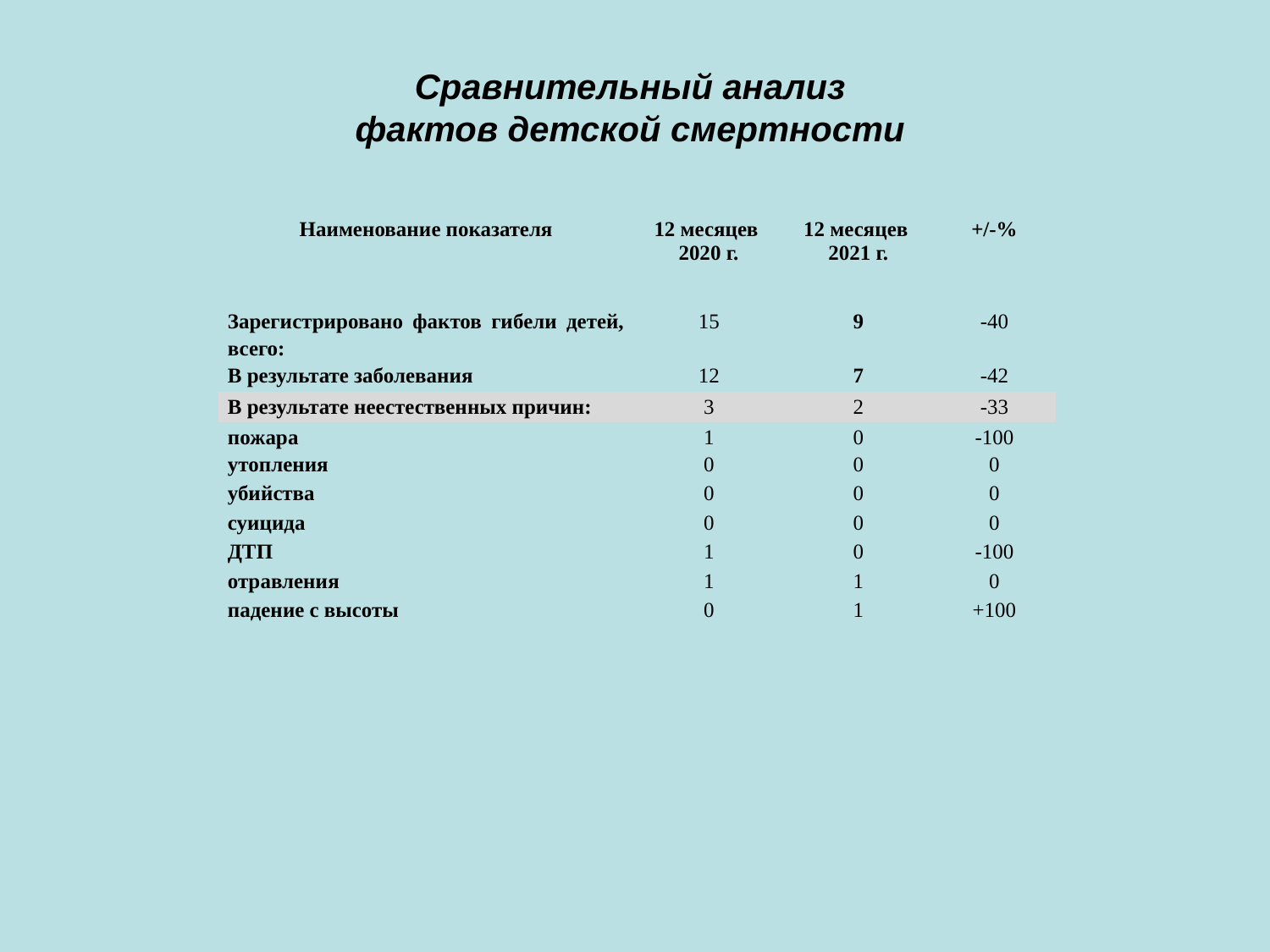

# Сравнительный анализ фактов детской смертности
| Наименование показателя | 12 месяцев 2020 г. | 12 месяцев 2021 г. | +/-% |
| --- | --- | --- | --- |
| Зарегистрировано фактов гибели детей, всего: | 15 | 9 | -40 |
| В результате заболевания | 12 | 7 | -42 |
| В результате неестественных причин: | 3 | 2 | -33 |
| пожара | 1 | 0 | -100 |
| утопления | 0 | 0 | 0 |
| убийства | 0 | 0 | 0 |
| суицида | 0 | 0 | 0 |
| ДТП | 1 | 0 | -100 |
| отравления | 1 | 1 | 0 |
| падение с высоты | 0 | 1 | +100 |